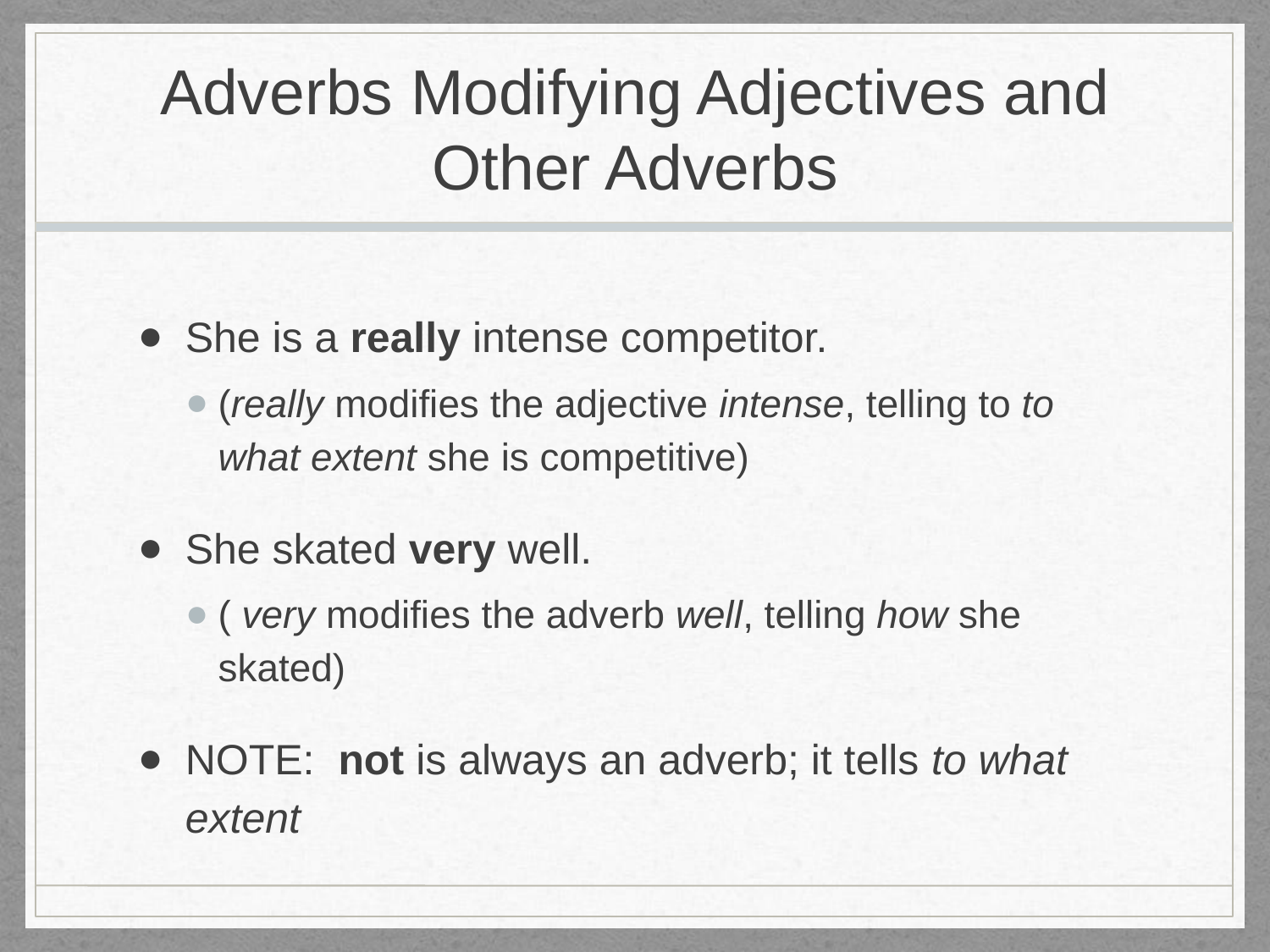

# Adverbs Modifying Adjectives and Other Adverbs
She is a really intense competitor.
(really modifies the adjective intense, telling to to what extent she is competitive)
She skated very well.
( very modifies the adverb well, telling how she skated)
NOTE:  not is always an adverb; it tells to what extent